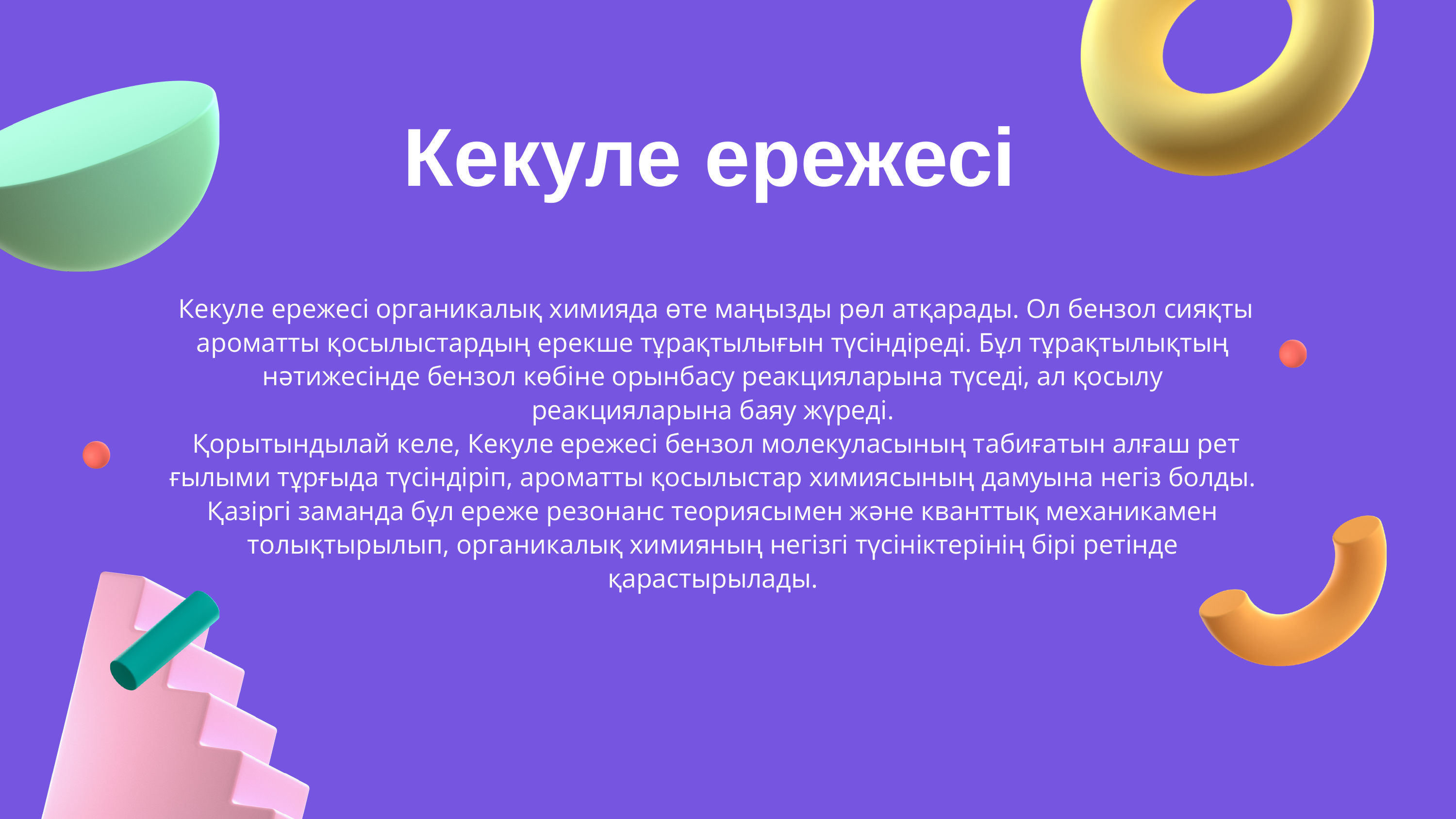

Кекуле ережесі
 Кекуле ережесі органикалық химияда өте маңызды рөл атқарады. Ол бензол сияқты ароматты қосылыстардың ерекше тұрақтылығын түсіндіреді. Бұл тұрақтылықтың нәтижесінде бензол көбіне орынбасу реакцияларына түседі, ал қосылу реакцияларына баяу жүреді.
 Қорытындылай келе, Кекуле ережесі бензол молекуласының табиғатын алғаш рет ғылыми тұрғыда түсіндіріп, ароматты қосылыстар химиясының дамуына негіз болды. Қазіргі заманда бұл ереже резонанс теориясымен және кванттық механикамен толықтырылып, органикалық химияның негізгі түсініктерінің бірі ретінде қарастырылады.